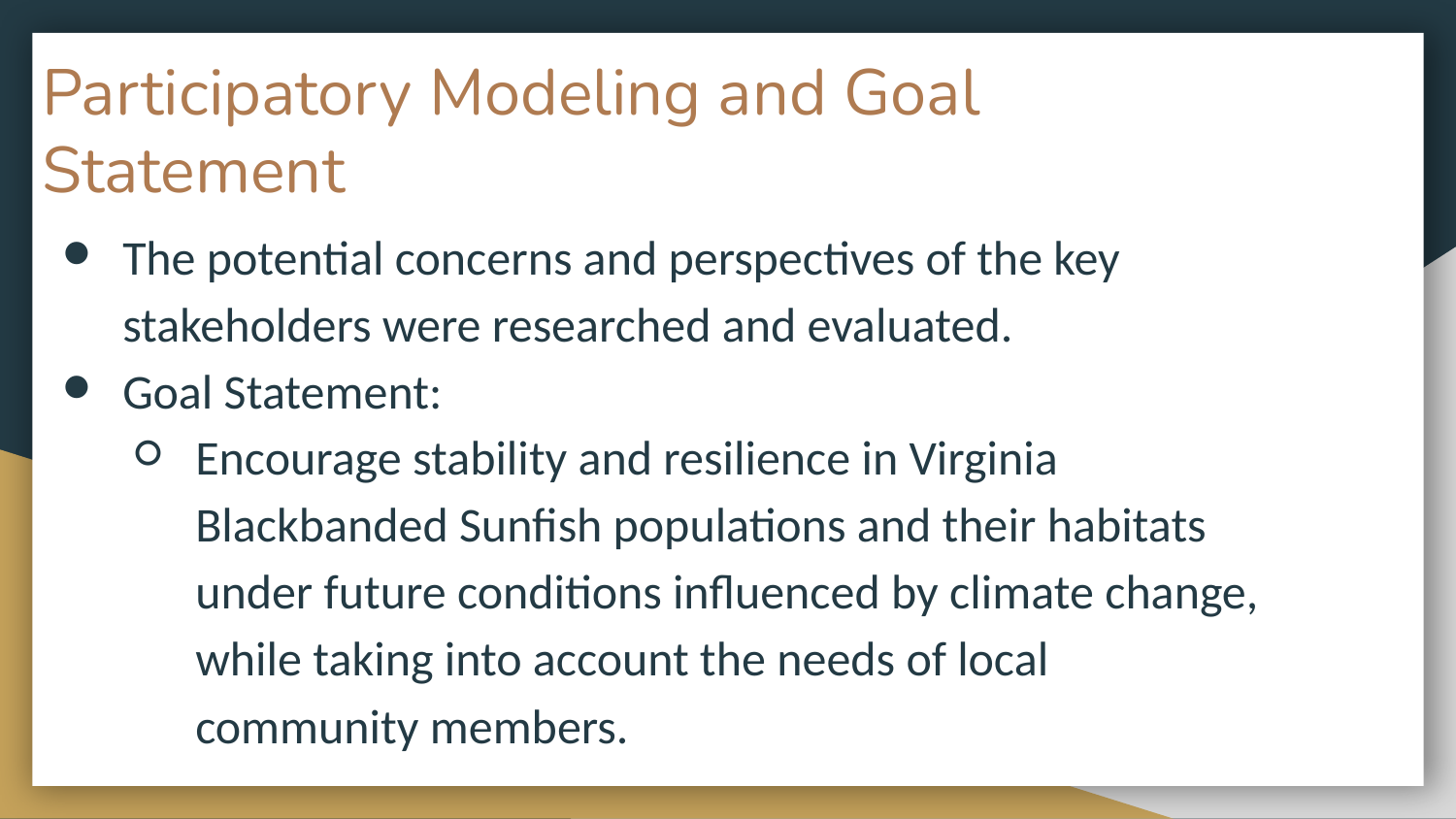

# Participatory Modeling and Goal Statement
The potential concerns and perspectives of the key stakeholders were researched and evaluated.
Goal Statement:
Encourage stability and resilience in Virginia Blackbanded Sunfish populations and their habitats under future conditions influenced by climate change, while taking into account the needs of local community members.